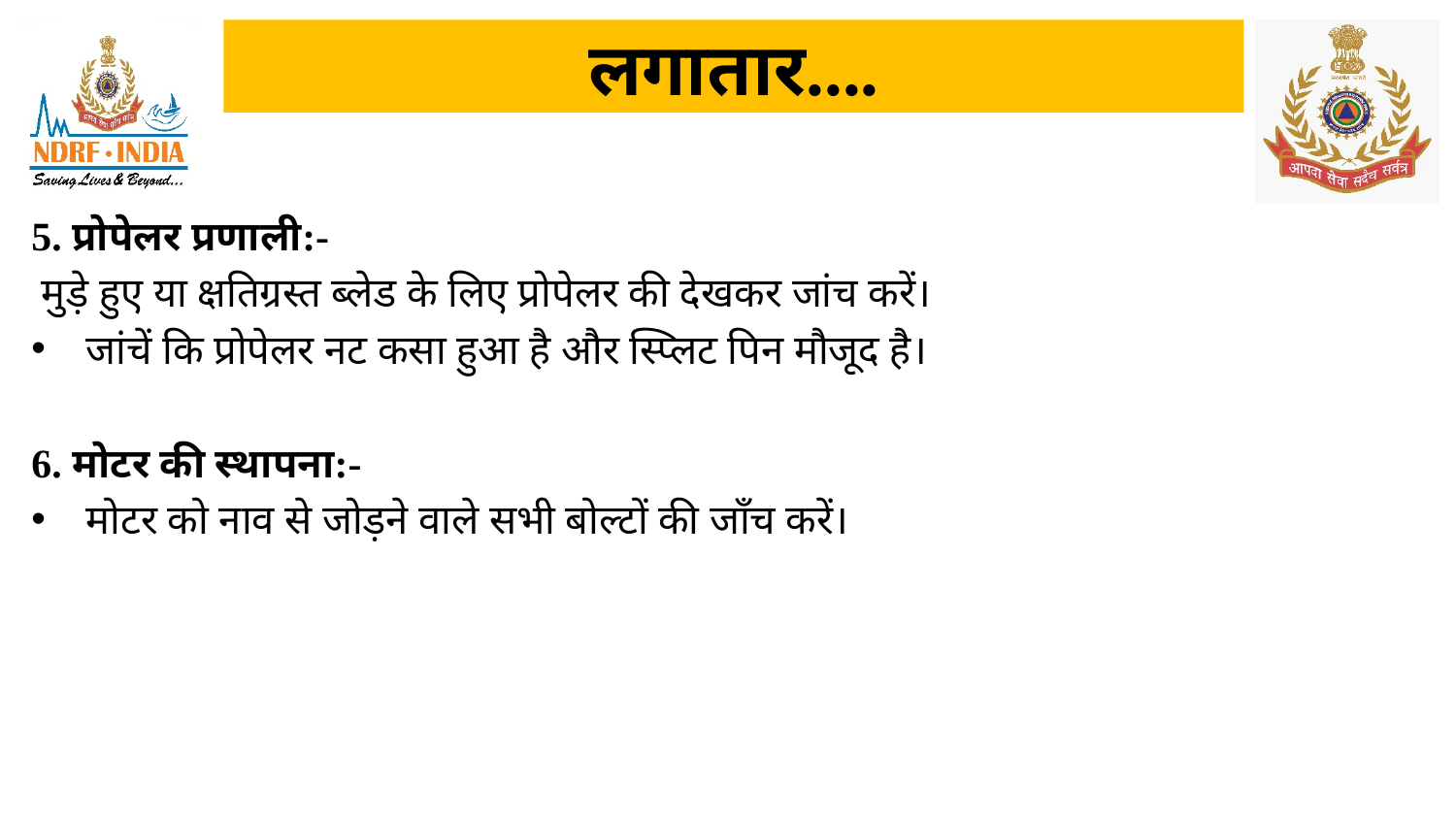

# लगातार....
5. प्रोपेलर प्रणाली:-
 मुड़े हुए या क्षतिग्रस्त ब्लेड के लिए प्रोपेलर की देखकर जांच करें।
जांचें कि प्रोपेलर नट कसा हुआ है और स्प्लिट पिन मौजूद है।

6. मोटर की स्थापना:-
मोटर को नाव से जोड़ने वाले सभी बोल्टों की जाँच करें।